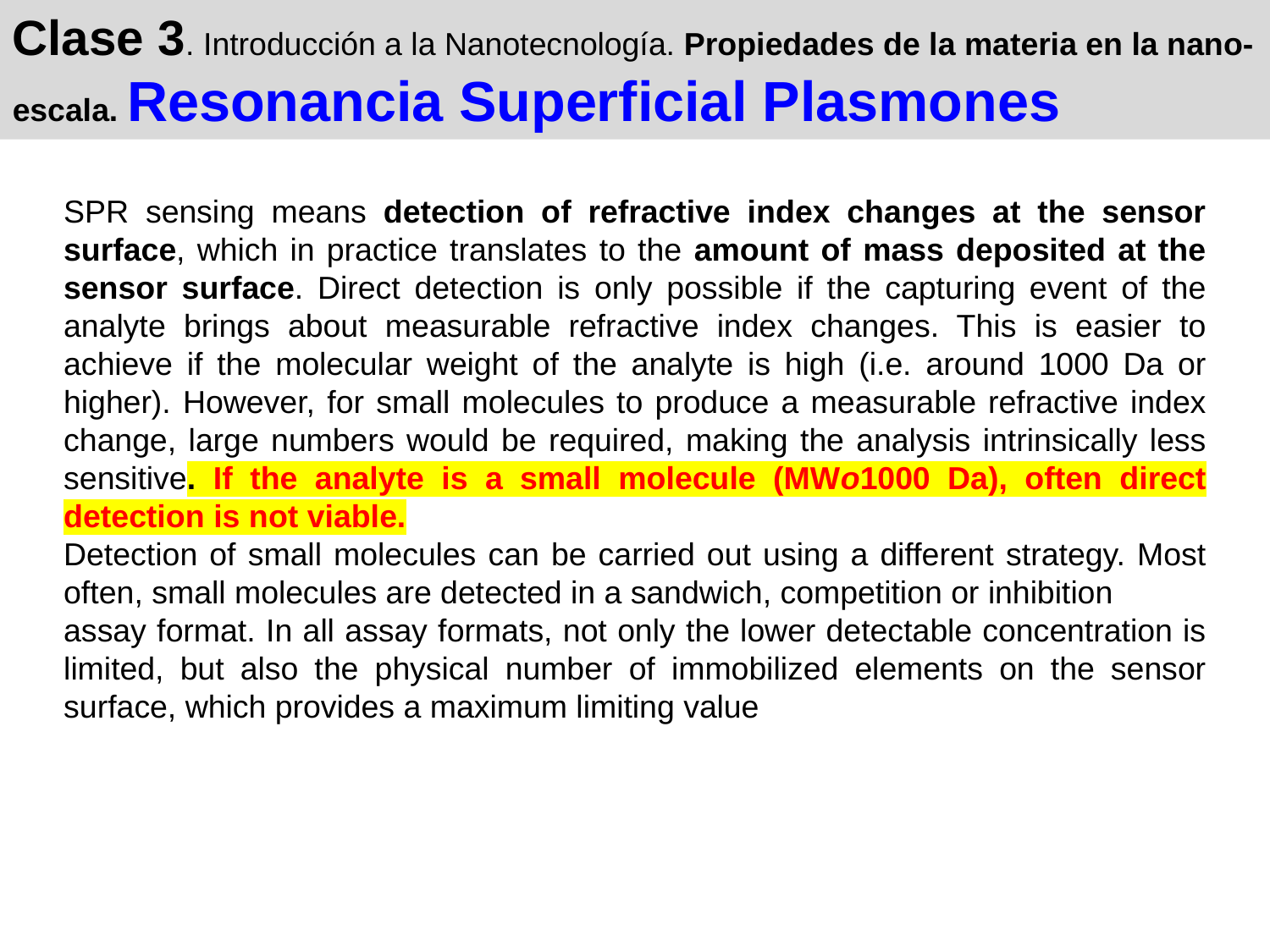

Clase 3. Introducción a la Nanotecnología. Propiedades de la materia en la nano-escala. Resonancia Superficial Plasmones
SPR sensing means detection of refractive index changes at the sensor surface, which in practice translates to the amount of mass deposited at the sensor surface. Direct detection is only possible if the capturing event of the analyte brings about measurable refractive index changes. This is easier to achieve if the molecular weight of the analyte is high (i.e. around 1000 Da or higher). However, for small molecules to produce a measurable refractive index change, large numbers would be required, making the analysis intrinsically less sensitive. If the analyte is a small molecule (MWo1000 Da), often direct detection is not viable.
Detection of small molecules can be carried out using a different strategy. Most often, small molecules are detected in a sandwich, competition or inhibition
assay format. In all assay formats, not only the lower detectable concentration is limited, but also the physical number of immobilized elements on the sensor surface, which provides a maximum limiting value